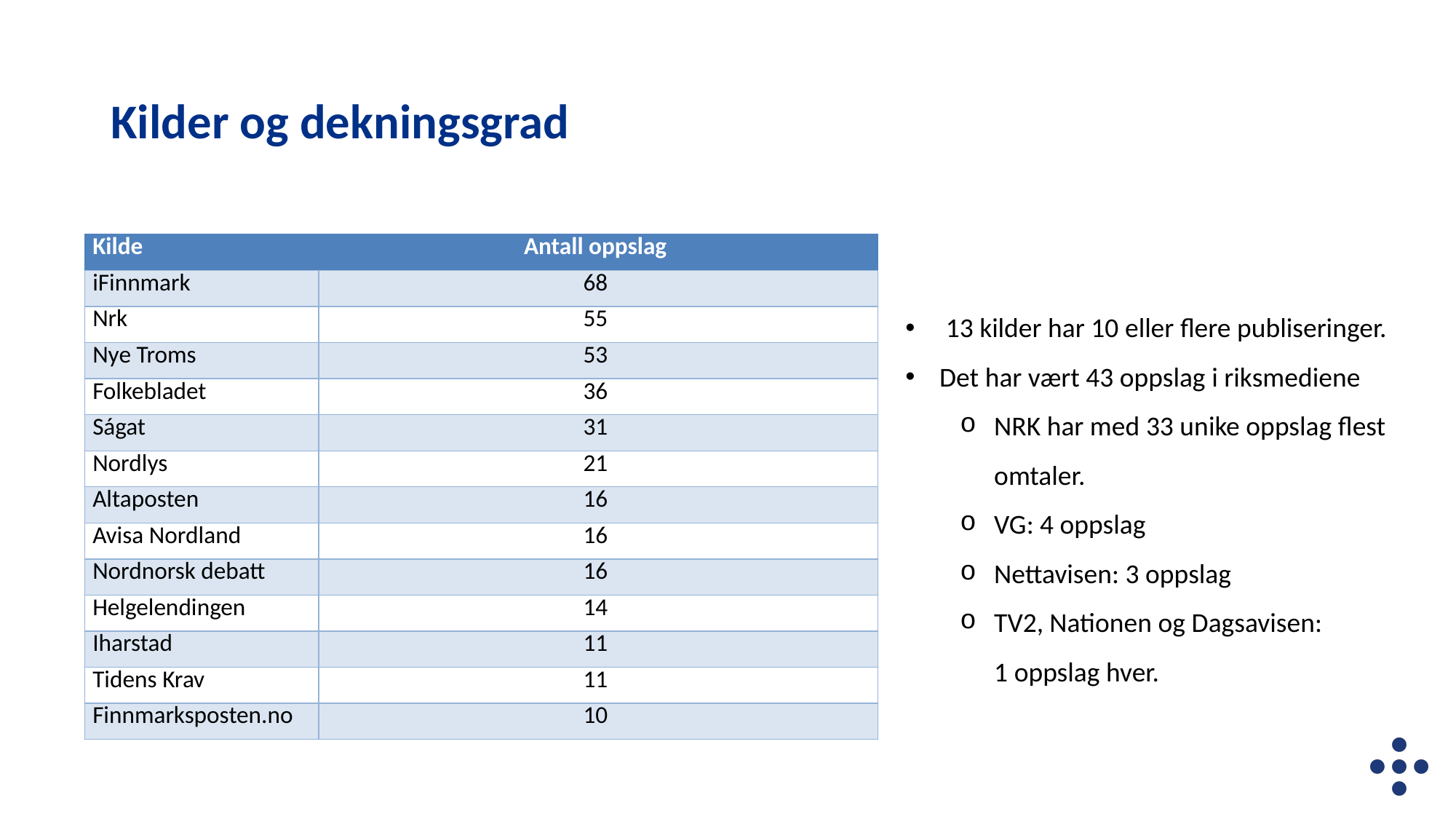

# Kilder og dekningsgrad
| Kilde | Antall oppslag |
| --- | --- |
| iFinnmark | 68 |
| Nrk | 55 |
| Nye Troms | 53 |
| Folkebladet | 36 |
| Ságat | 31 |
| Nordlys | 21 |
| Altaposten | 16 |
| Avisa Nordland | 16 |
| Nordnorsk debatt | 16 |
| Helgelendingen | 14 |
| Iharstad | 11 |
| Tidens Krav | 11 |
| Finnmarksposten.no | 10 |

 13 kilder har 10 eller flere publiseringer.
Det har vært 43 oppslag i riksmediene
NRK har med 33 unike oppslag flest omtaler.
VG: 4 oppslag
Nettavisen: 3 oppslag
TV2, Nationen og Dagsavisen:  
1 oppslag hver.